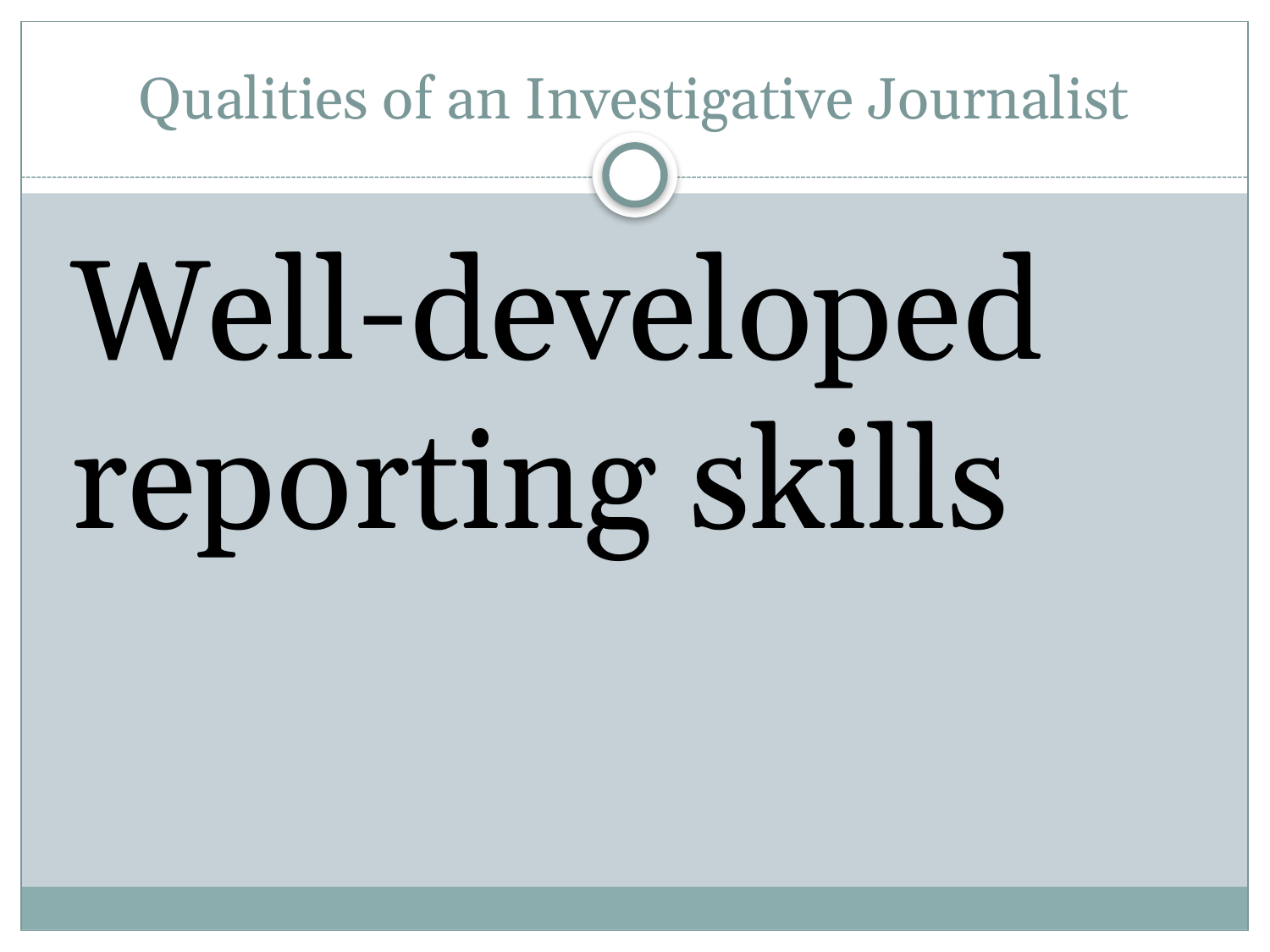

# Qualities of an Investigative Journalist
Well-developed reporting skills